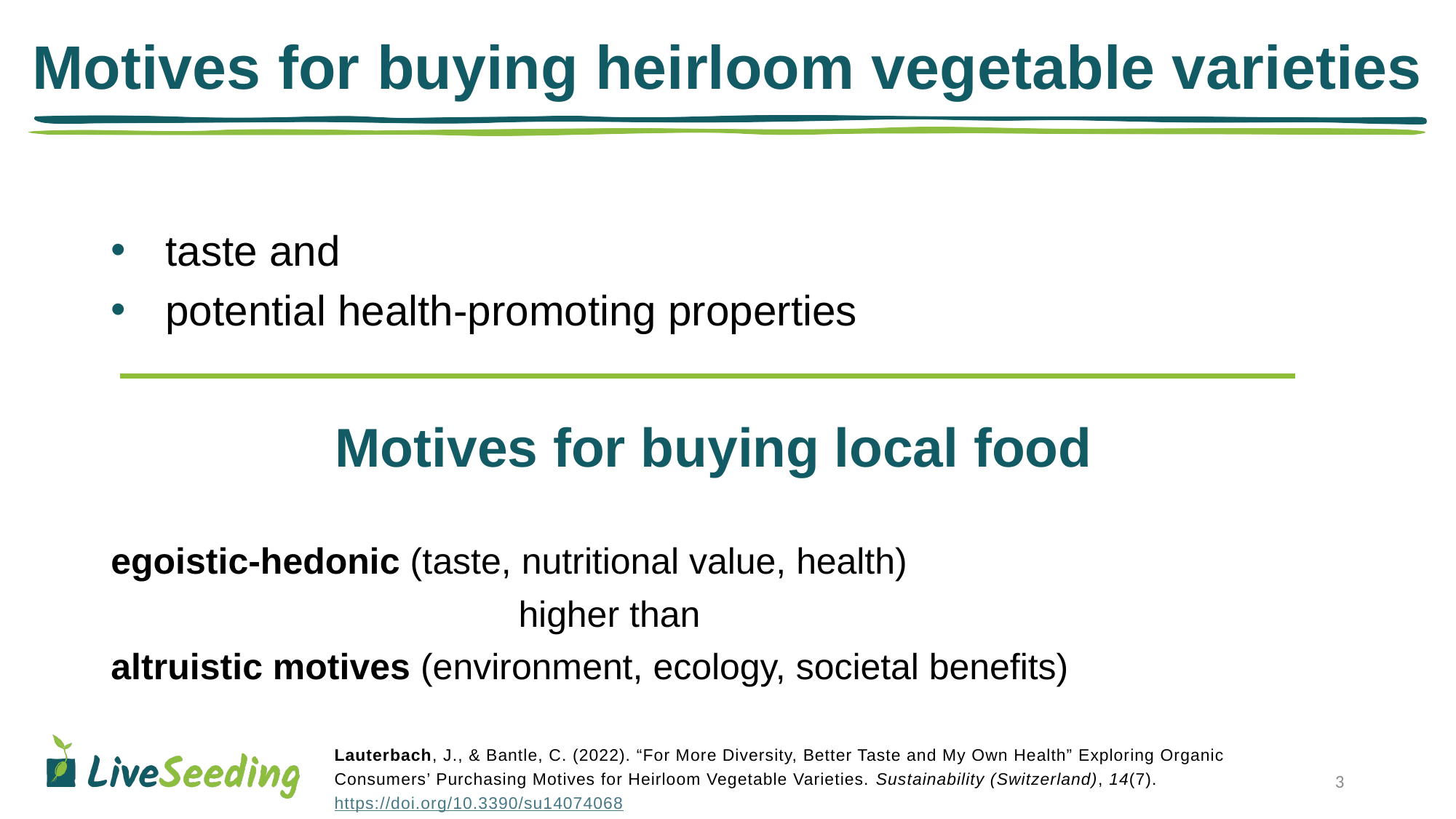

# Motives for buying heirloom vegetable varieties
taste and
potential health-promoting properties

Motives for buying local food

egoistic-hedonic (taste, nutritional value, health)
                                        higher than
altruistic motives (environment, ecology, societal benefits)

Lauterbach, J., & Bantle, C. (2022). “For More Diversity, Better Taste and My Own Health” Exploring Organic Consumers’ Purchasing Motives for Heirloom Vegetable Varieties. Sustainability (Switzerland), 14(7). https://doi.org/10.3390/su14074068
3